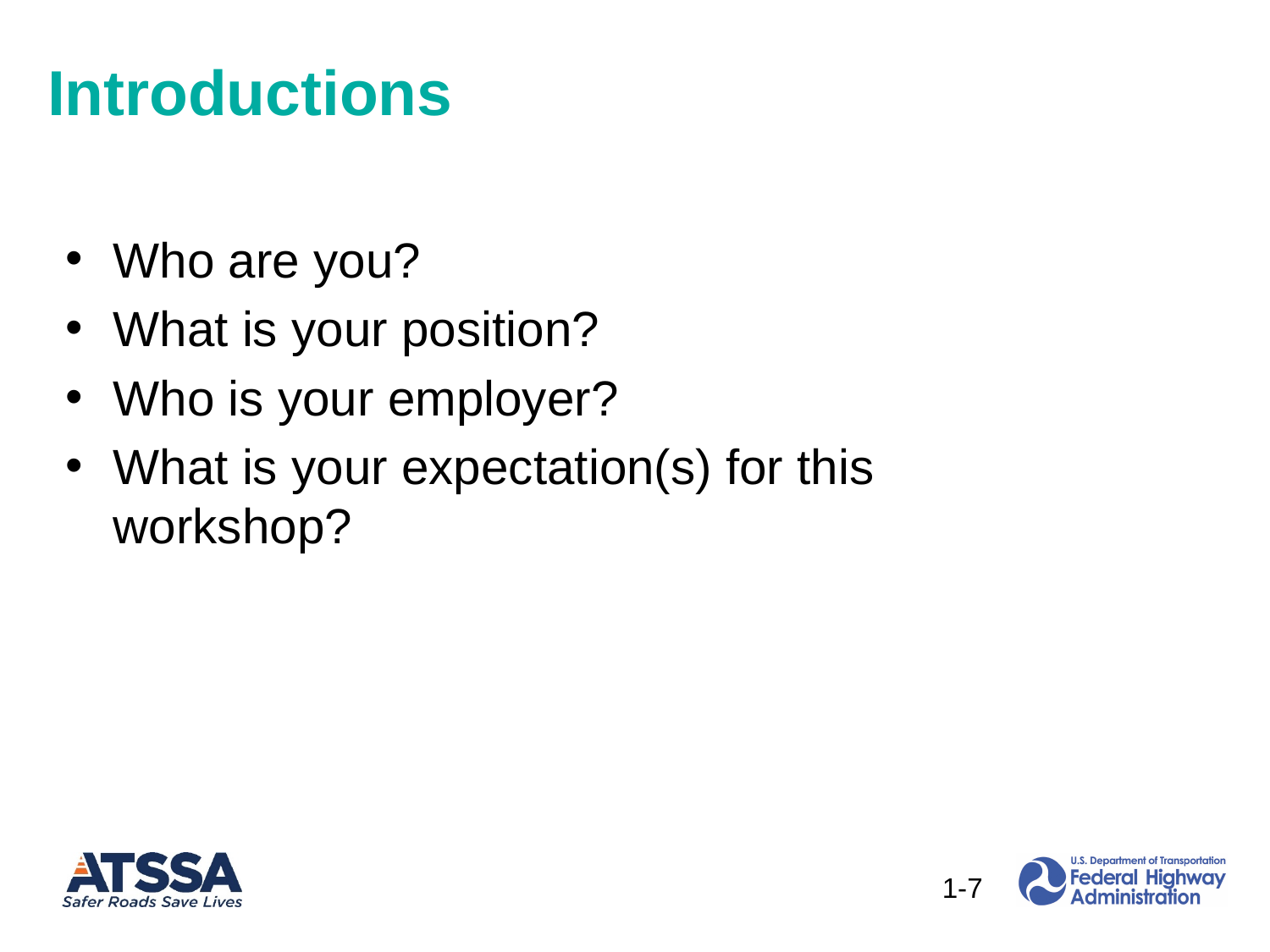

Introductions
Who are you?
What is your position?
Who is your employer?
What is your expectation(s) for this workshop?

7